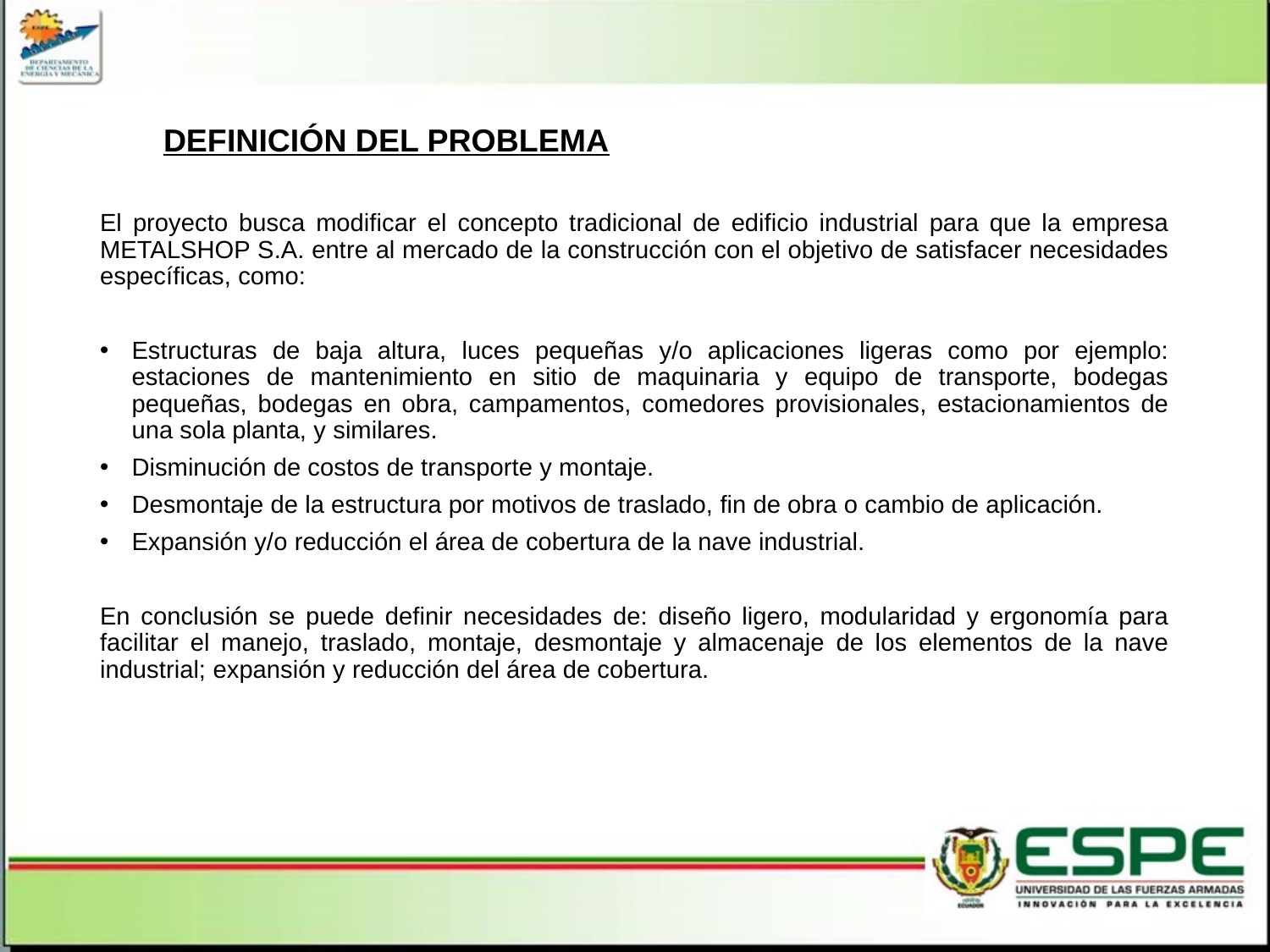

DEFINICIÓN DEL PROBLEMA

El proyecto busca modificar el concepto tradicional de edificio industrial para que la empresa METALSHOP S.A. entre al mercado de la construcción con el objetivo de satisfacer necesidades específicas, como:

Estructuras de baja altura, luces pequeñas y/o aplicaciones ligeras como por ejemplo: estaciones de mantenimiento en sitio de maquinaria y equipo de transporte, bodegas pequeñas, bodegas en obra, campamentos, comedores provisionales, estacionamientos de una sola planta, y similares.
Disminución de costos de transporte y montaje.
Desmontaje de la estructura por motivos de traslado, fin de obra o cambio de aplicación.
Expansión y/o reducción el área de cobertura de la nave industrial.

En conclusión se puede definir necesidades de: diseño ligero, modularidad y ergonomía para facilitar el manejo, traslado, montaje, desmontaje y almacenaje de los elementos de la nave industrial; expansión y reducción del área de cobertura.